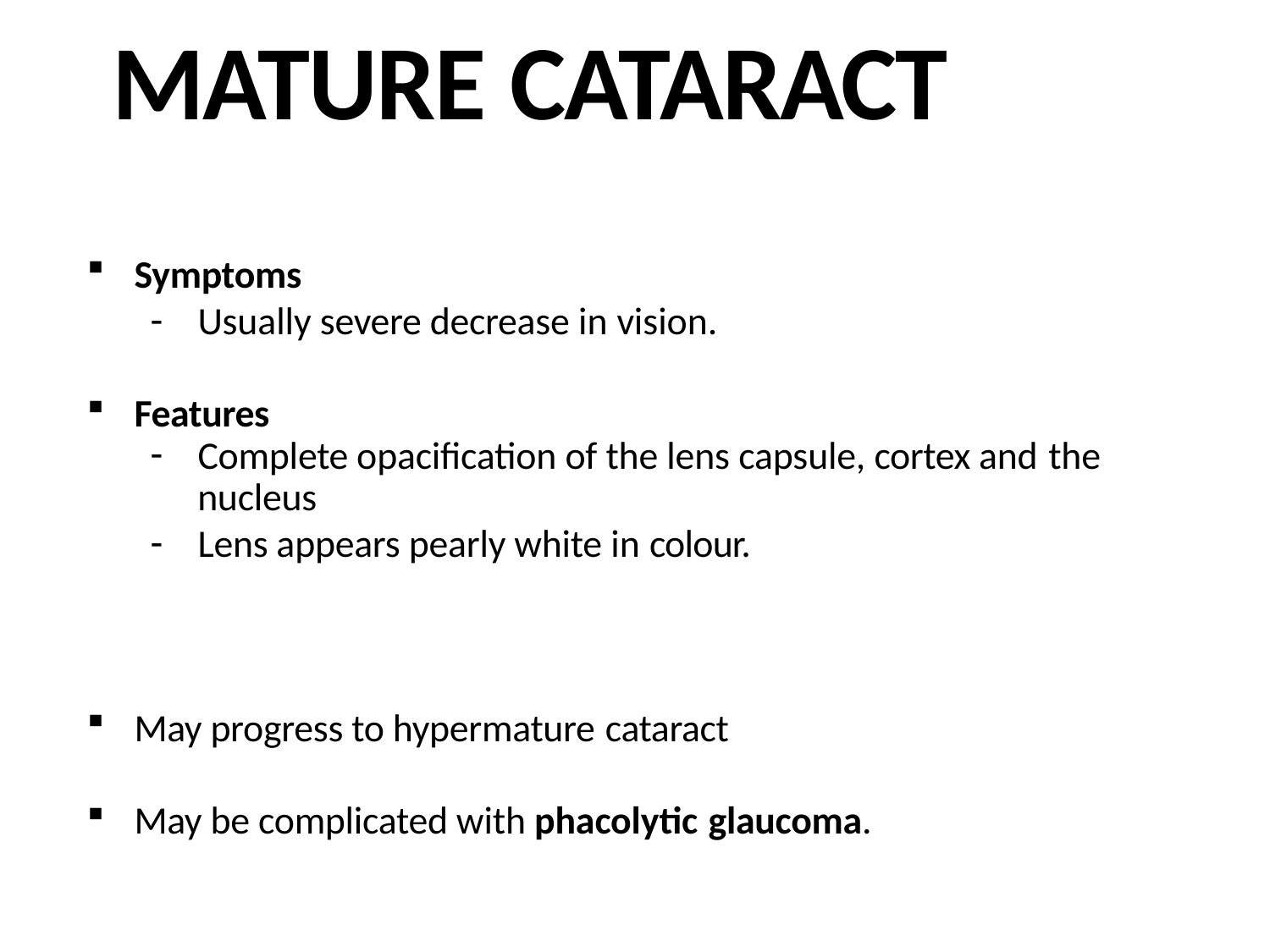

# MATURE CATARACT
Symptoms
Usually severe decrease in vision.

Features
Complete opacification of the lens capsule, cortex and the
nucleus
Lens appears pearly white in colour.

May progress to hypermature cataract

May be complicated with phacolytic glaucoma.